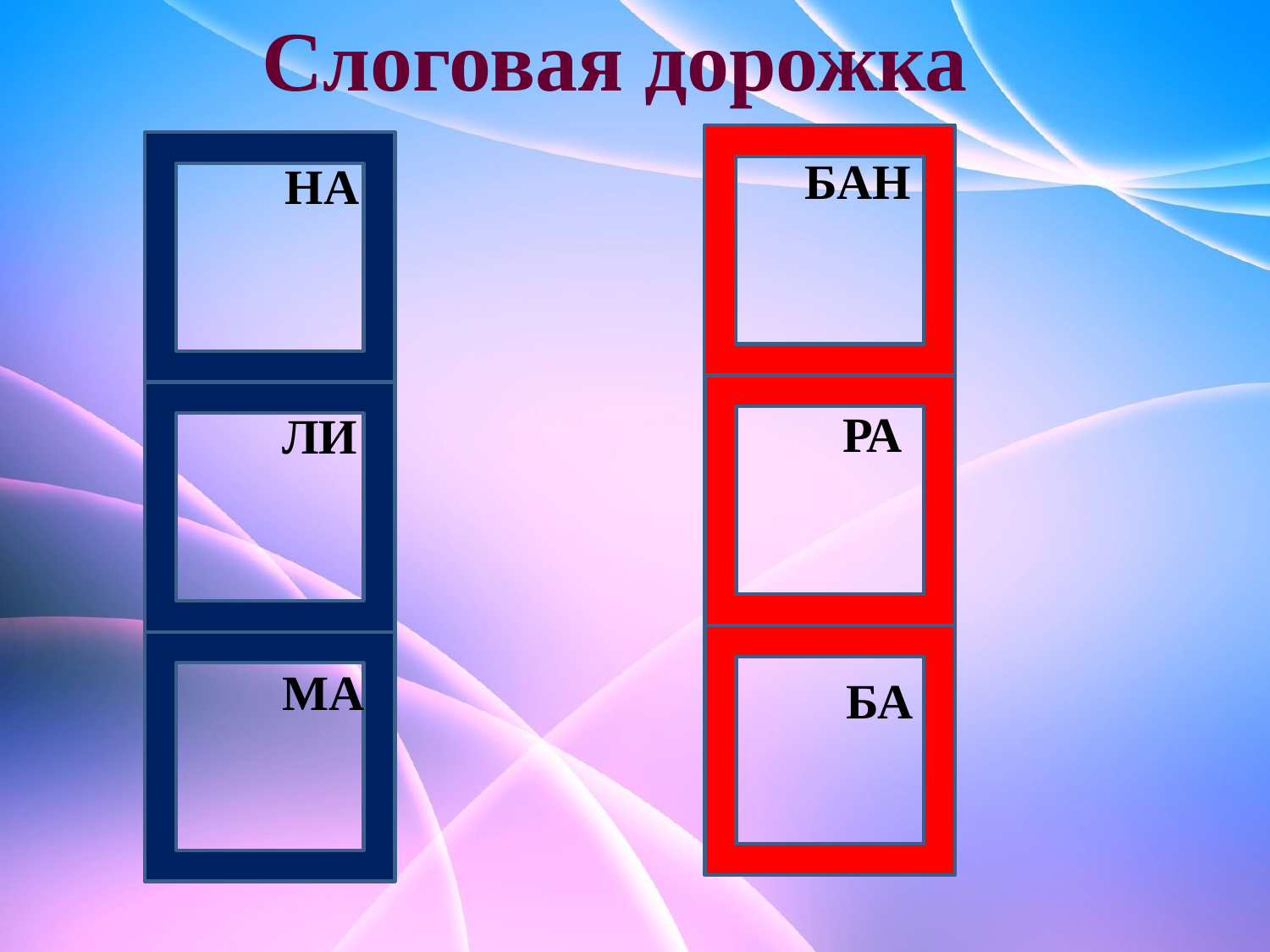

Слоговая дорожка

БАН
НА

РА
ЛИ

МА
БА